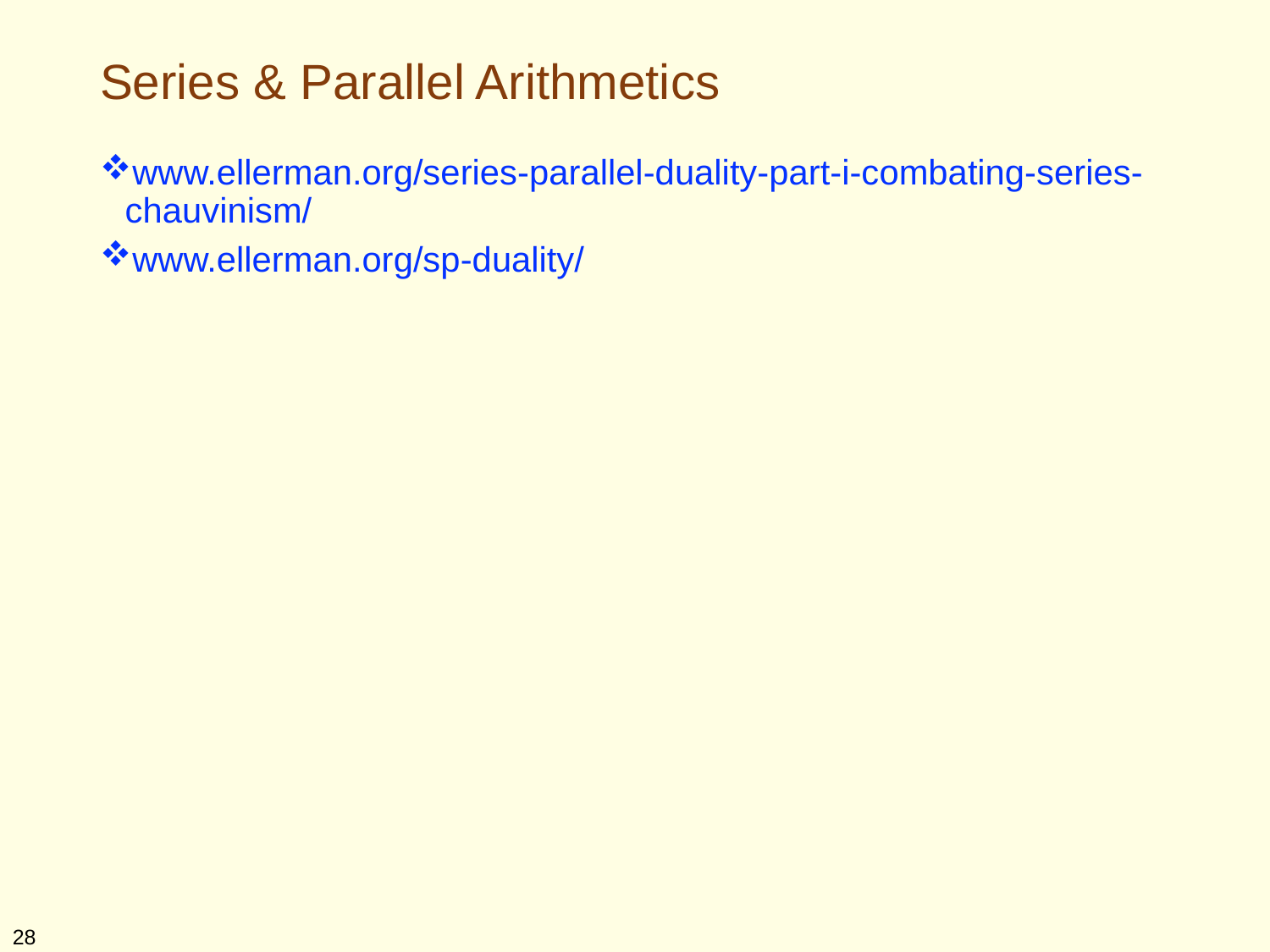

# Series & Parallel Arithmetics
www.ellerman.org/series-parallel-duality-part-i-combating-series-chauvinism/
www.ellerman.org/sp-duality/